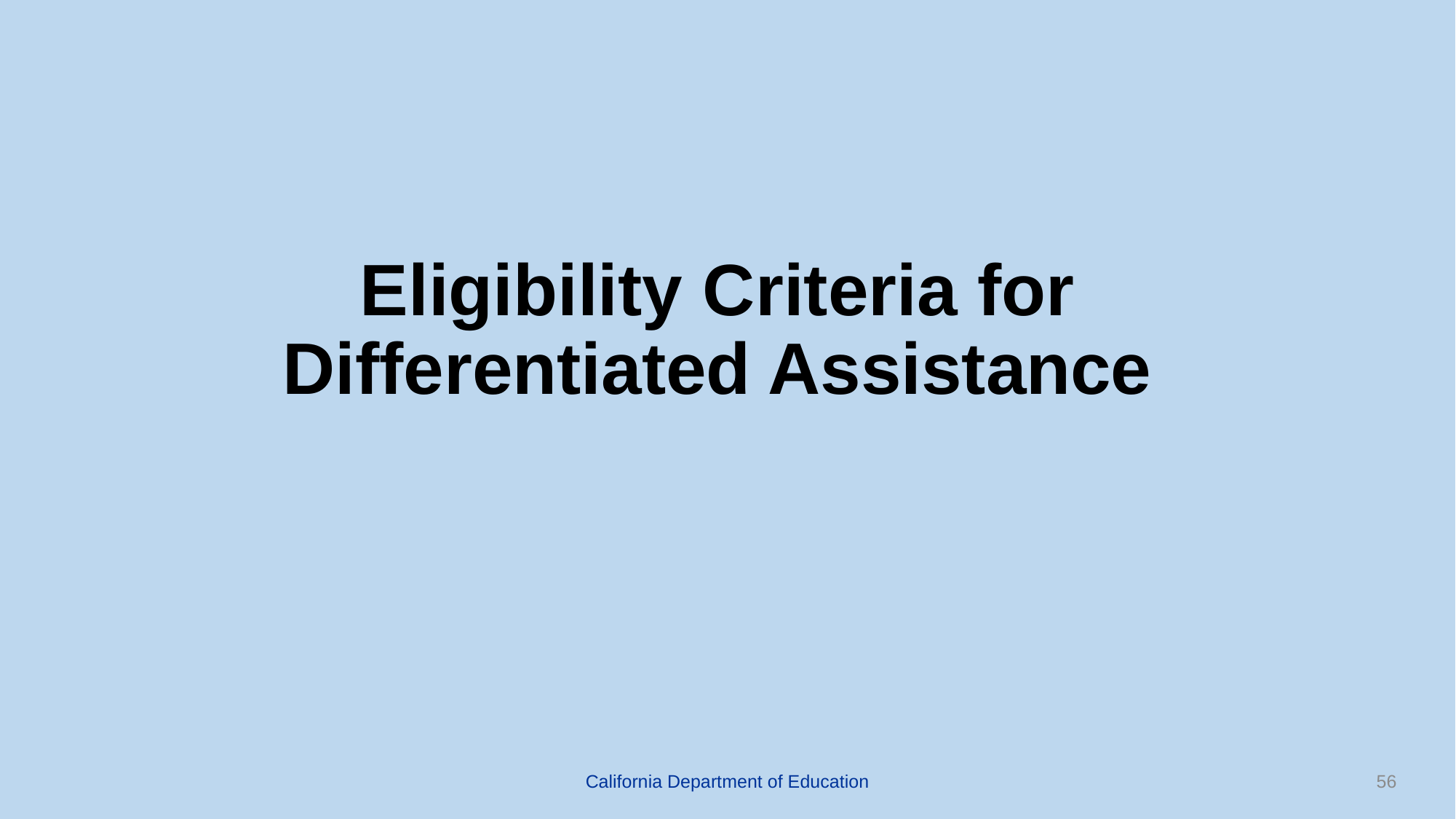

# Eligibility Criteria for Differentiated Assistance
California Department of Education
56